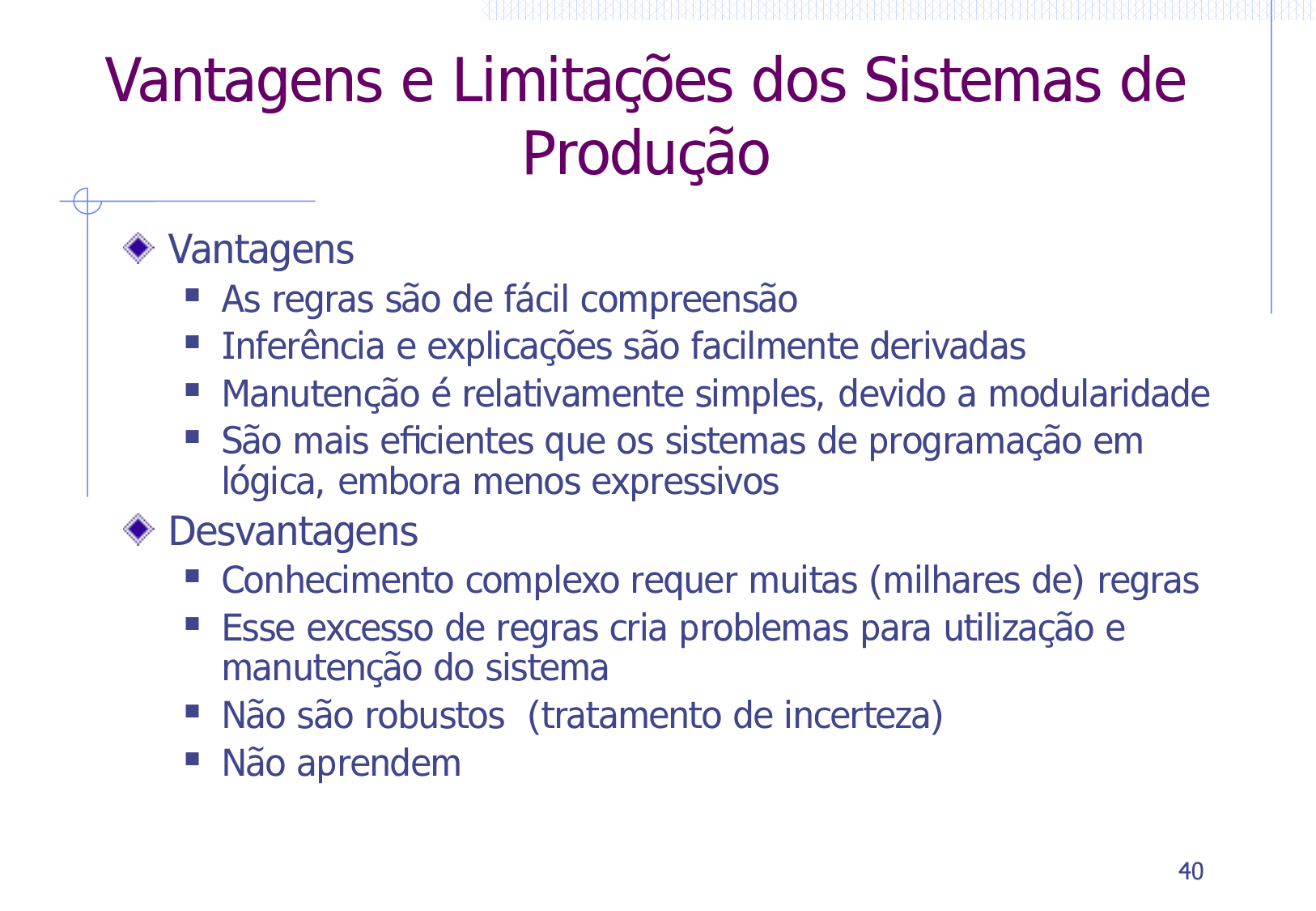

# Vantagens e Limitações dos Sistemas de Produção
Vantagens
As regras são de fácil compreensão
Inferência e explicações são facilmente derivadas
Manutenção é relativamente simples, devido a modularidade
São mais eficientes que os sistemas de programação em lógica, embora menos expressivos
Desvantagens
Conhecimento complexo requer muitas (milhares de) regras
Esse excesso de regras cria problemas para utilização e manutenção do sistema
Não são robustos  (tratamento de incerteza)
Não aprendem
40